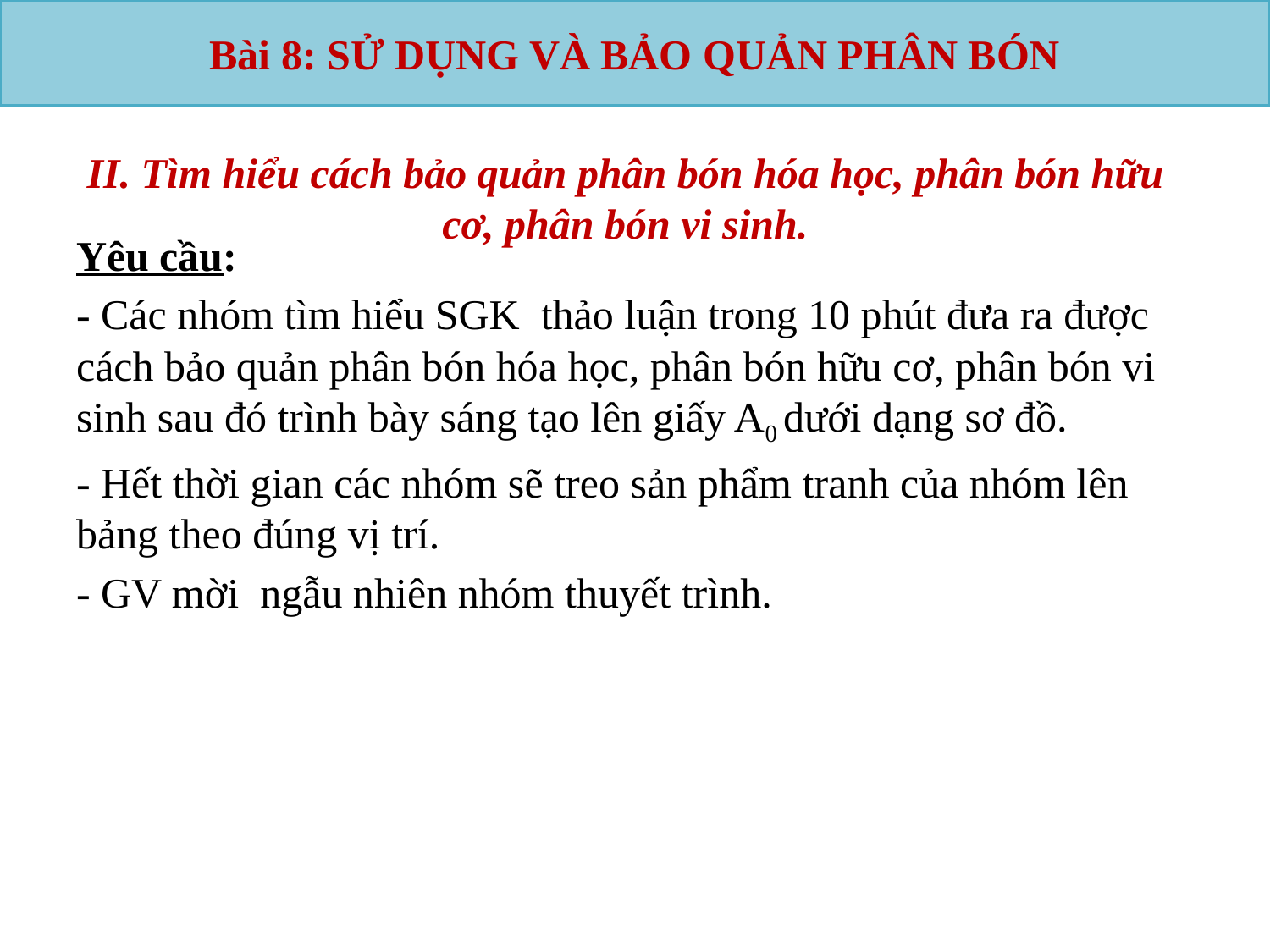

Bài 8: SỬ DỤNG VÀ BẢO QUẢN PHÂN BÓN
# II. Tìm hiểu cách bảo quản phân bón hóa học, phân bón hữu cơ, phân bón vi sinh.
Yêu cầu:
- Các nhóm tìm hiểu SGK  thảo luận trong 10 phút đưa ra được cách bảo quản phân bón hóa học, phân bón hữu cơ, phân bón vi sinh sau đó trình bày sáng tạo lên giấy A0 dưới dạng sơ đồ.
- Hết thời gian các nhóm sẽ treo sản phẩm tranh của nhóm lên bảng theo đúng vị trí.
- GV mời  ngẫu nhiên nhóm thuyết trình.